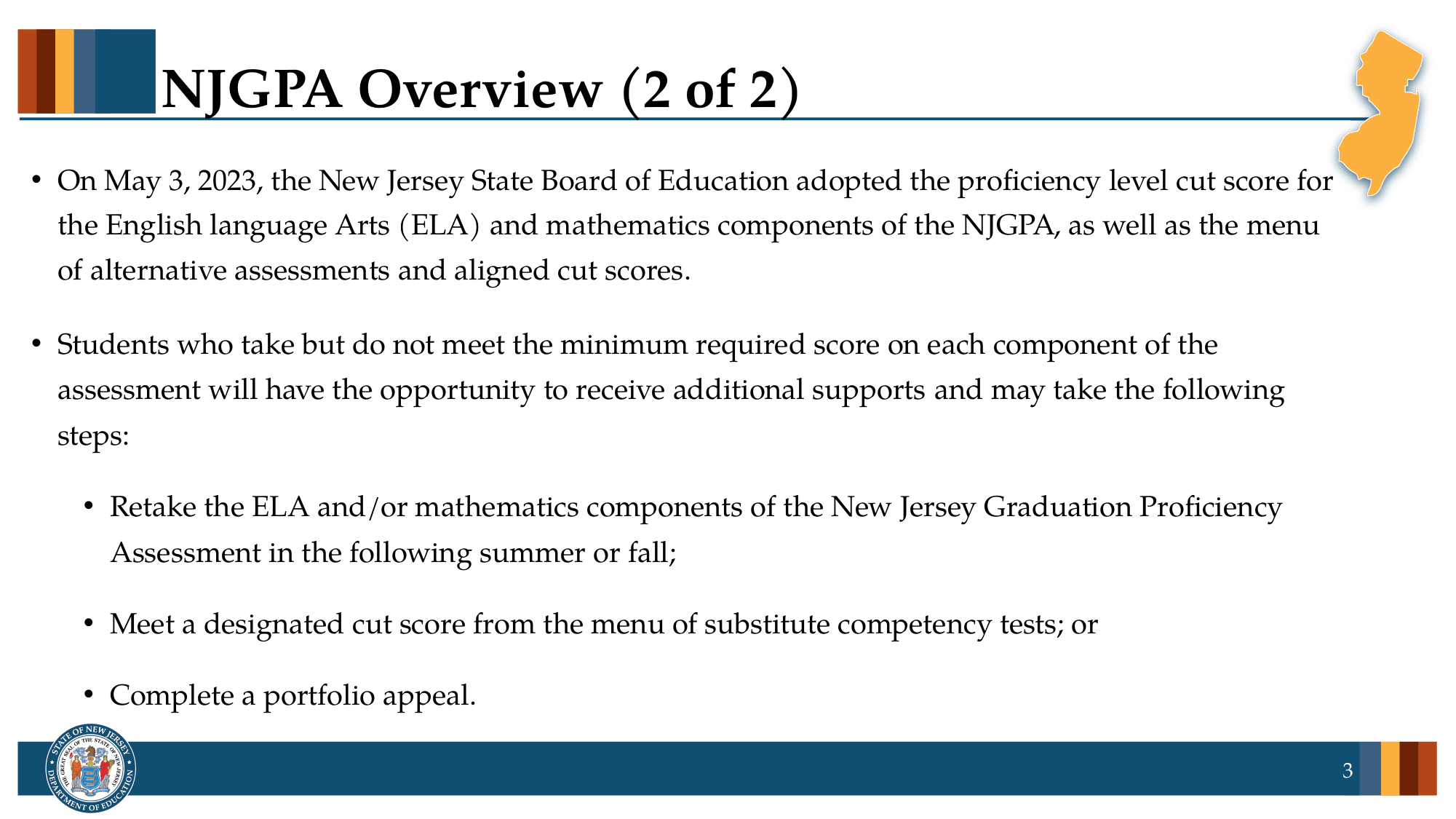

NJGPA Overview (2 of 2)
On May 3, 2023, the New Jersey State Board of Education adopted the proficiency level cut score for the English language Arts (ELA) and mathematics components of the NJGPA, as well as the menu of alternative assessments and aligned cut scores.
Students who take but do not meet the minimum required score on each component of the assessment will have the opportunity to receive additional supports and may take the following steps:
Retake the ELA and/or mathematics components of the New Jersey Graduation Proficiency Assessment in the following summer or fall;
Meet a designated cut score from the menu of substitute competency tests; or
Complete a portfolio appeal.
3